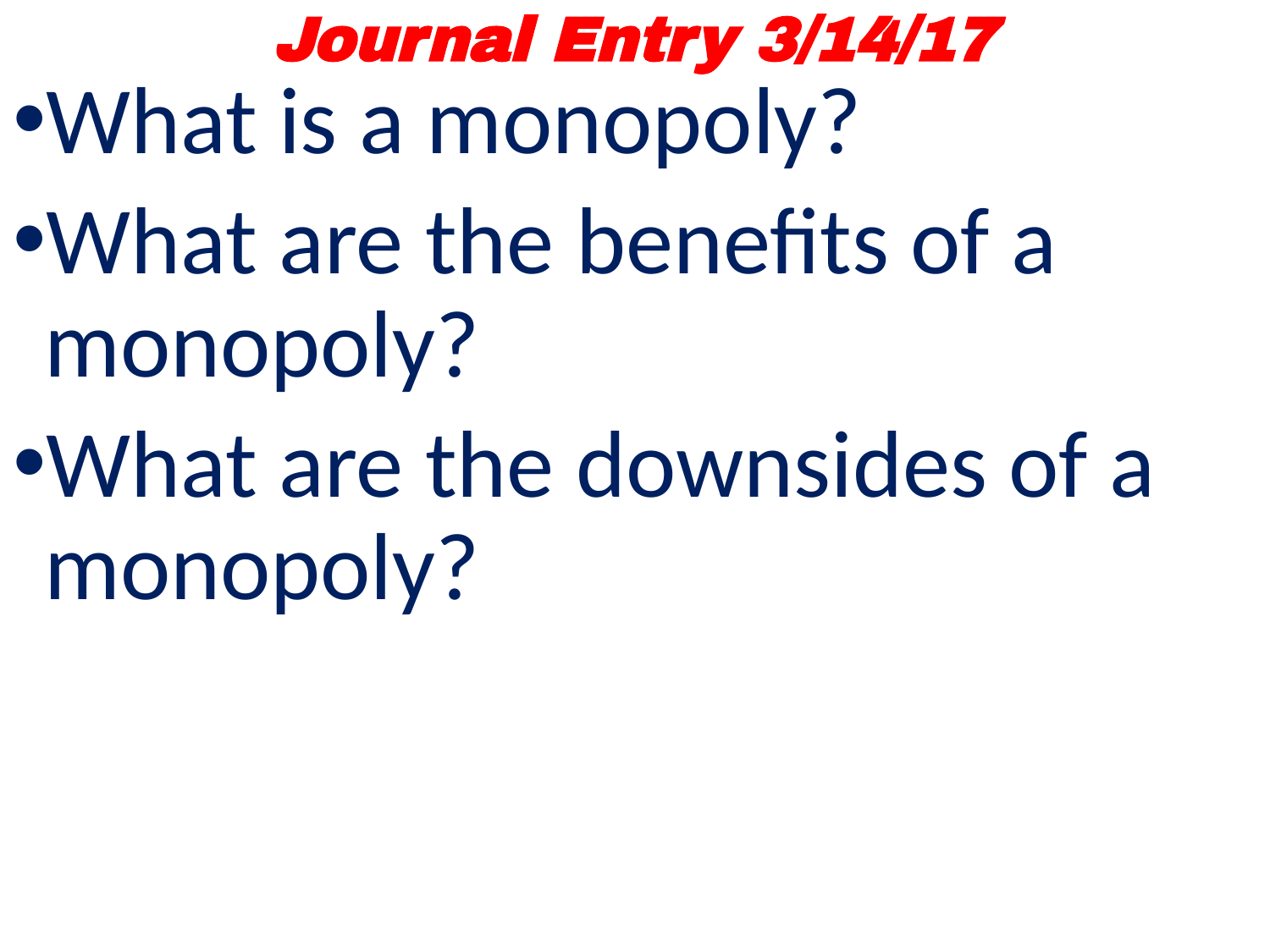

# Journal Entry 3/14/17
What is a monopoly?
What are the benefits of a monopoly?
What are the downsides of a monopoly?